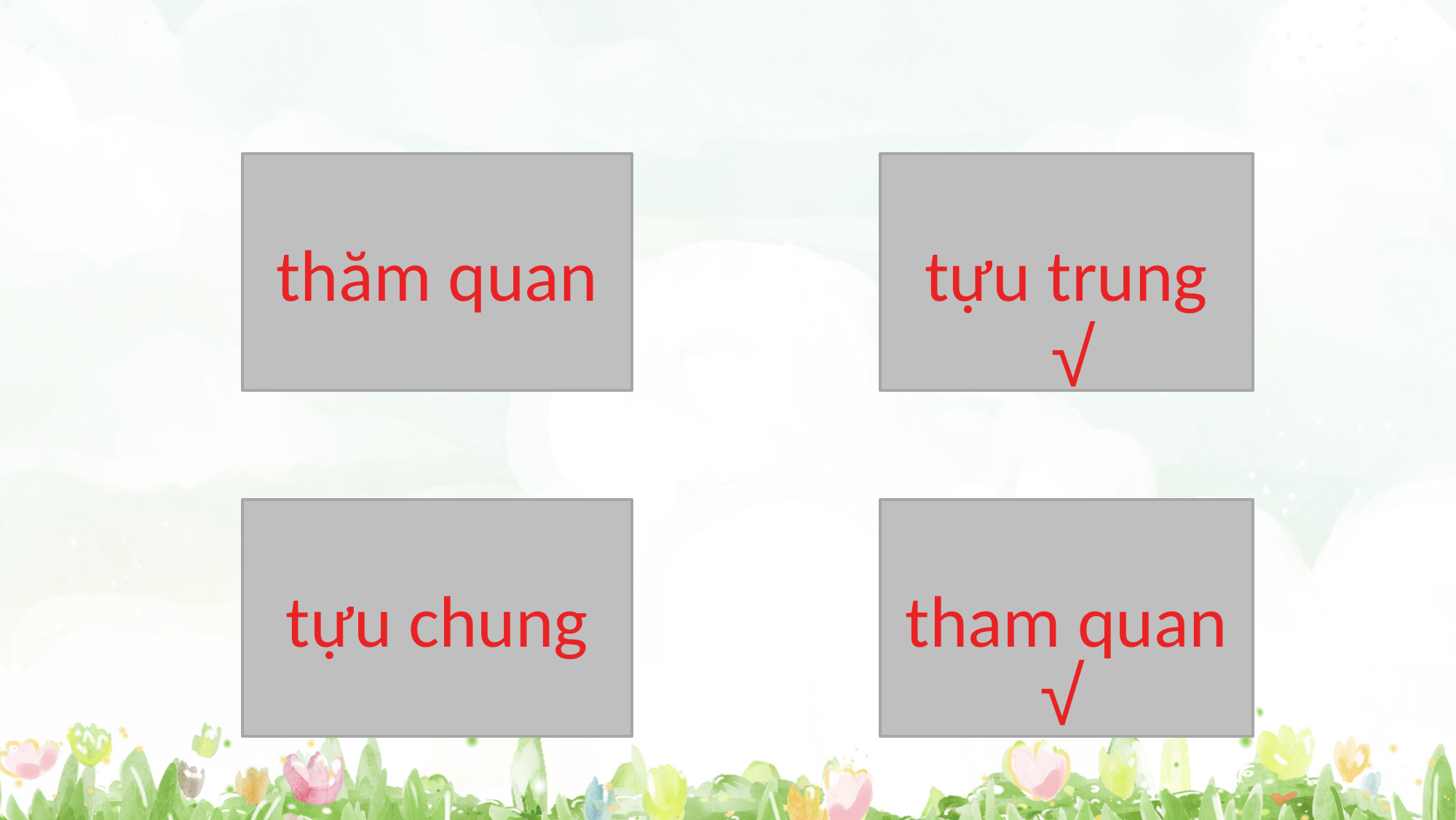

tựu trung
thăm quan
√
tham quan
tựu chung
√